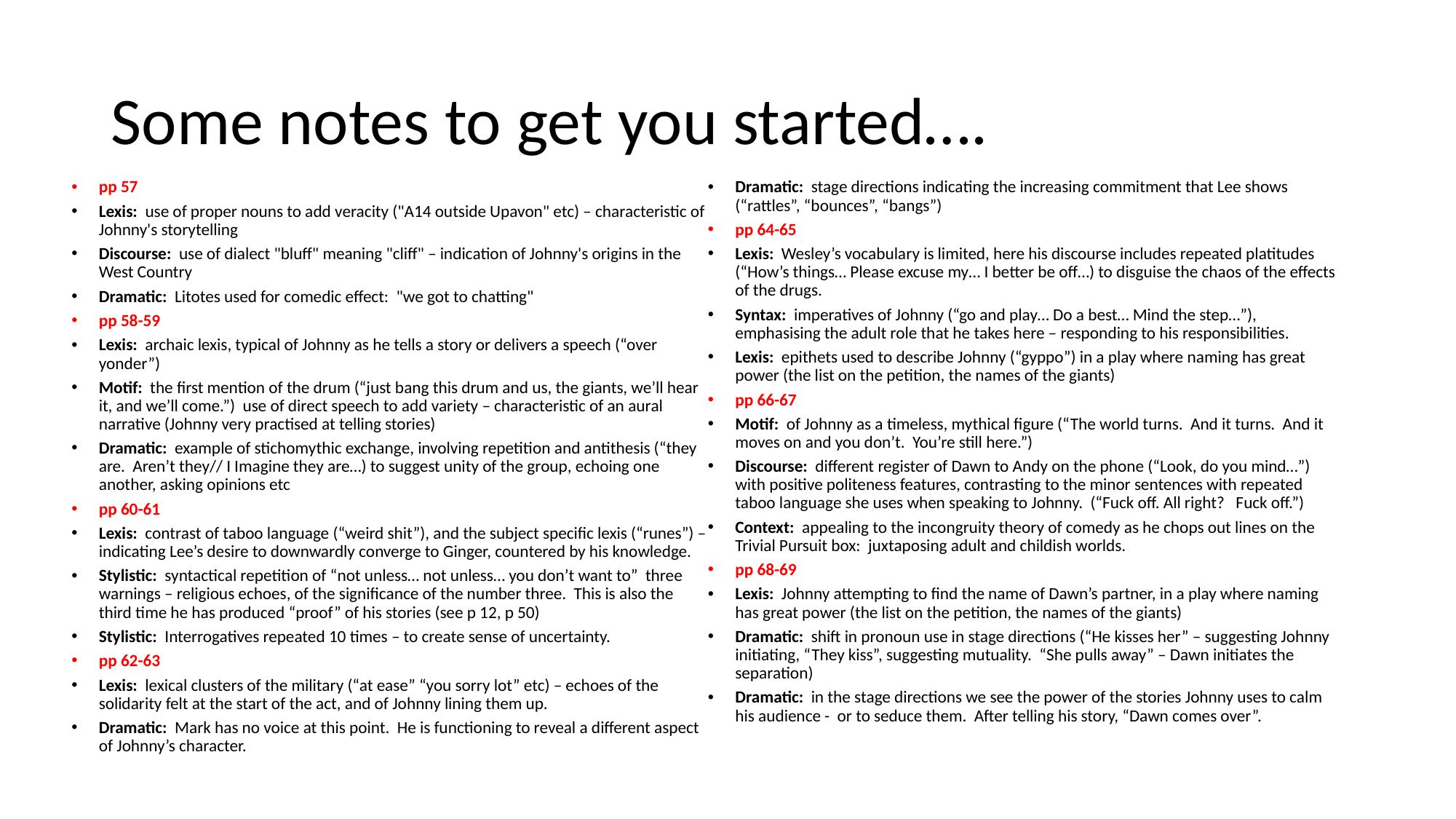

# Some notes to get you started….
pp 57
Lexis:  use of proper nouns to add veracity ("A14 outside Upavon" etc) – characteristic of Johnny's storytelling
Discourse:  use of dialect "bluff" meaning "cliff" – indication of Johnny's origins in the West Country
Dramatic:  Litotes used for comedic effect:  "we got to chatting"
pp 58-59
Lexis:  archaic lexis, typical of Johnny as he tells a story or delivers a speech (“over yonder”)
Motif:  the first mention of the drum (“just bang this drum and us, the giants, we’ll hear it, and we’ll come.”)  use of direct speech to add variety – characteristic of an aural narrative (Johnny very practised at telling stories)
Dramatic:  example of stichomythic exchange, involving repetition and antithesis (“they are.  Aren’t they// I Imagine they are…) to suggest unity of the group, echoing one another, asking opinions etc
pp 60-61
Lexis:  contrast of taboo language (“weird shit”), and the subject specific lexis (“runes”) – indicating Lee’s desire to downwardly converge to Ginger, countered by his knowledge.
Stylistic:  syntactical repetition of “not unless… not unless… you don’t want to”  three warnings – religious echoes, of the significance of the number three.  This is also the third time he has produced “proof” of his stories (see p 12, p 50)
Stylistic:  Interrogatives repeated 10 times – to create sense of uncertainty.
pp 62-63
Lexis:  lexical clusters of the military (“at ease” “you sorry lot” etc) – echoes of the solidarity felt at the start of the act, and of Johnny lining them up.
Dramatic:  Mark has no voice at this point.  He is functioning to reveal a different aspect of Johnny’s character.
Dramatic:  stage directions indicating the increasing commitment that Lee shows (“rattles”, “bounces”, “bangs”)
pp 64-65
Lexis:  Wesley’s vocabulary is limited, here his discourse includes repeated platitudes (“How’s things… Please excuse my… I better be off…) to disguise the chaos of the effects of the drugs.
Syntax:  imperatives of Johnny (“go and play… Do a best… Mind the step…”), emphasising the adult role that he takes here – responding to his responsibilities.
Lexis:  epithets used to describe Johnny (“gyppo”) in a play where naming has great power (the list on the petition, the names of the giants)
pp 66-67
Motif:  of Johnny as a timeless, mythical figure (“The world turns.  And it turns.  And it moves on and you don’t.  You’re still here.”)
Discourse:  different register of Dawn to Andy on the phone (“Look, do you mind…”) with positive politeness features, contrasting to the minor sentences with repeated taboo language she uses when speaking to Johnny.  (“Fuck off. All right?   Fuck off.”)
Context:  appealing to the incongruity theory of comedy as he chops out lines on the Trivial Pursuit box:  juxtaposing adult and childish worlds.
pp 68-69
Lexis:  Johnny attempting to find the name of Dawn’s partner, in a play where naming has great power (the list on the petition, the names of the giants)
Dramatic:  shift in pronoun use in stage directions (“He kisses her” – suggesting Johnny initiating, “They kiss”, suggesting mutuality.  “She pulls away” – Dawn initiates the separation)
Dramatic:  in the stage directions we see the power of the stories Johnny uses to calm his audience -  or to seduce them.  After telling his story, “Dawn comes over”.